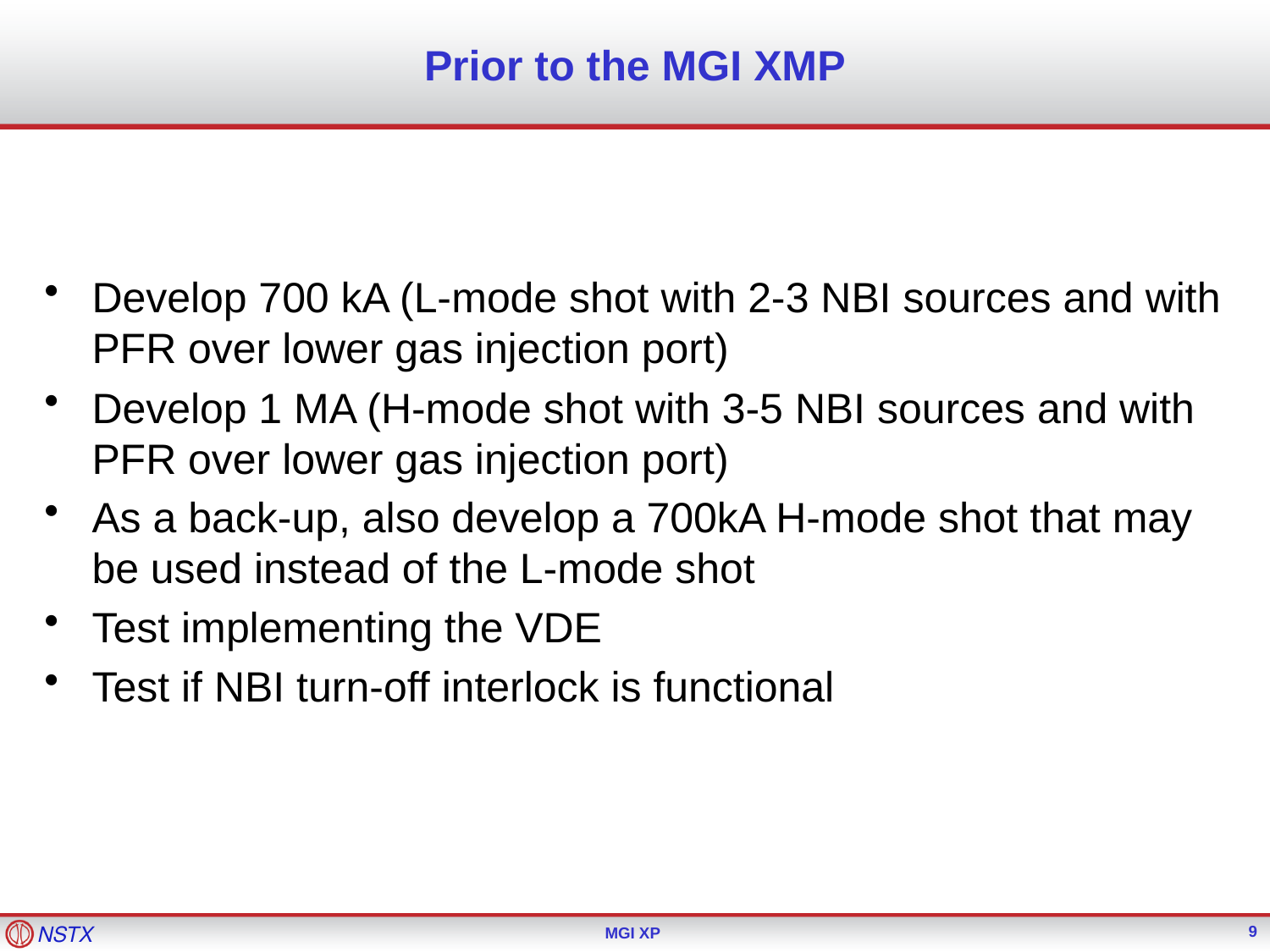

# Prior to the MGI XMP
Develop 700 kA (L-mode shot with 2-3 NBI sources and with PFR over lower gas injection port)
Develop 1 MA (H-mode shot with 3-5 NBI sources and with PFR over lower gas injection port)
As a back-up, also develop a 700kA H-mode shot that may be used instead of the L-mode shot
Test implementing the VDE
Test if NBI turn-off interlock is functional

9